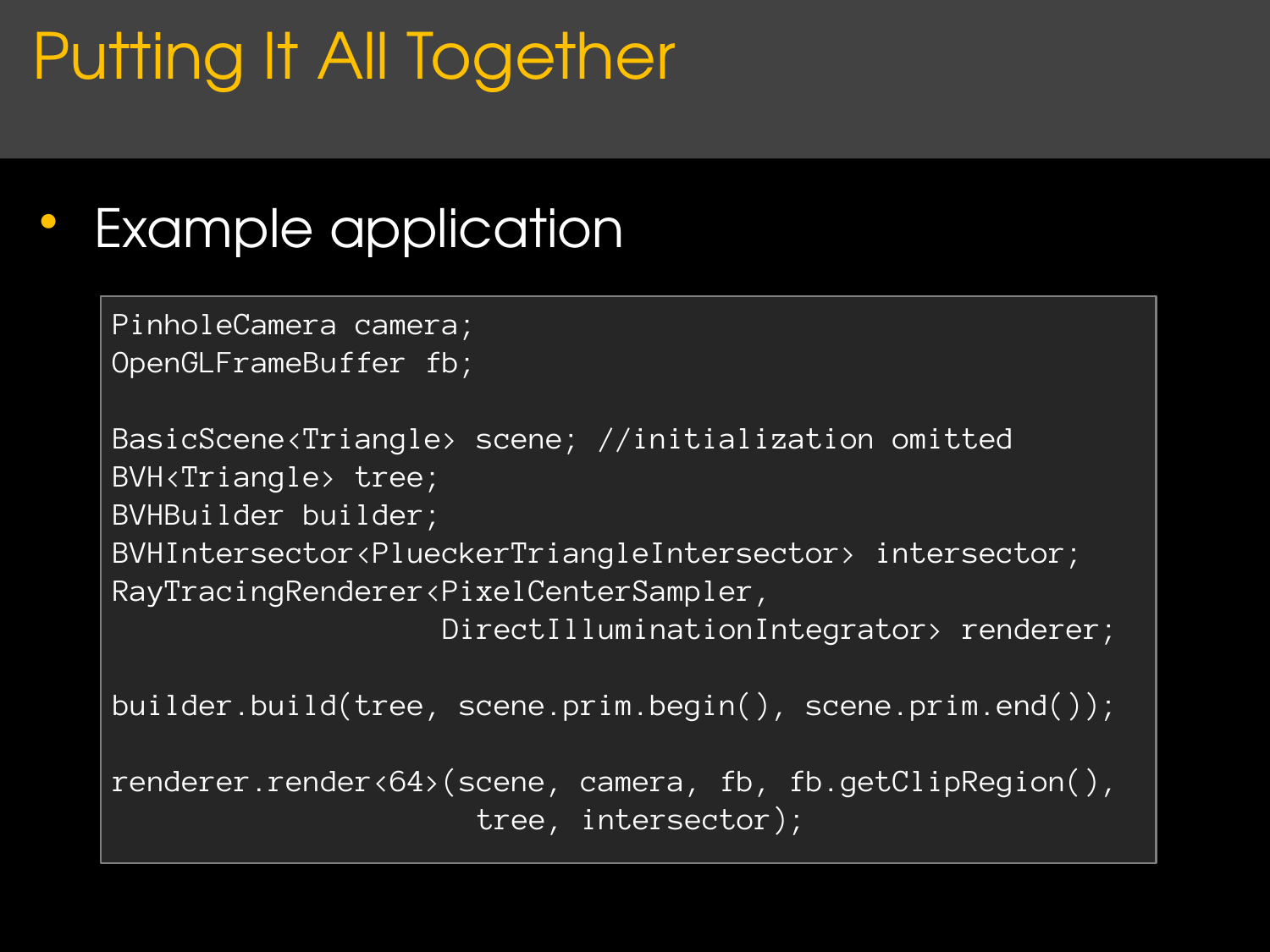

# Putting It All Together
Example application
PinholeCamera camera;
OpenGLFrameBuffer fb;

BasicScene<Triangle> scene; //initialization omitted
BVH<Triangle> tree;
BVHBuilder builder;
BVHIntersector<PlueckerTriangleIntersector> intersector;
RayTracingRenderer<PixelCenterSampler,
                   DirectIlluminationIntegrator> renderer;

builder.build(tree, scene.prim.begin(), scene.prim.end());

renderer.render<64>(scene, camera, fb, fb.getClipRegion(),
                     tree, intersector);